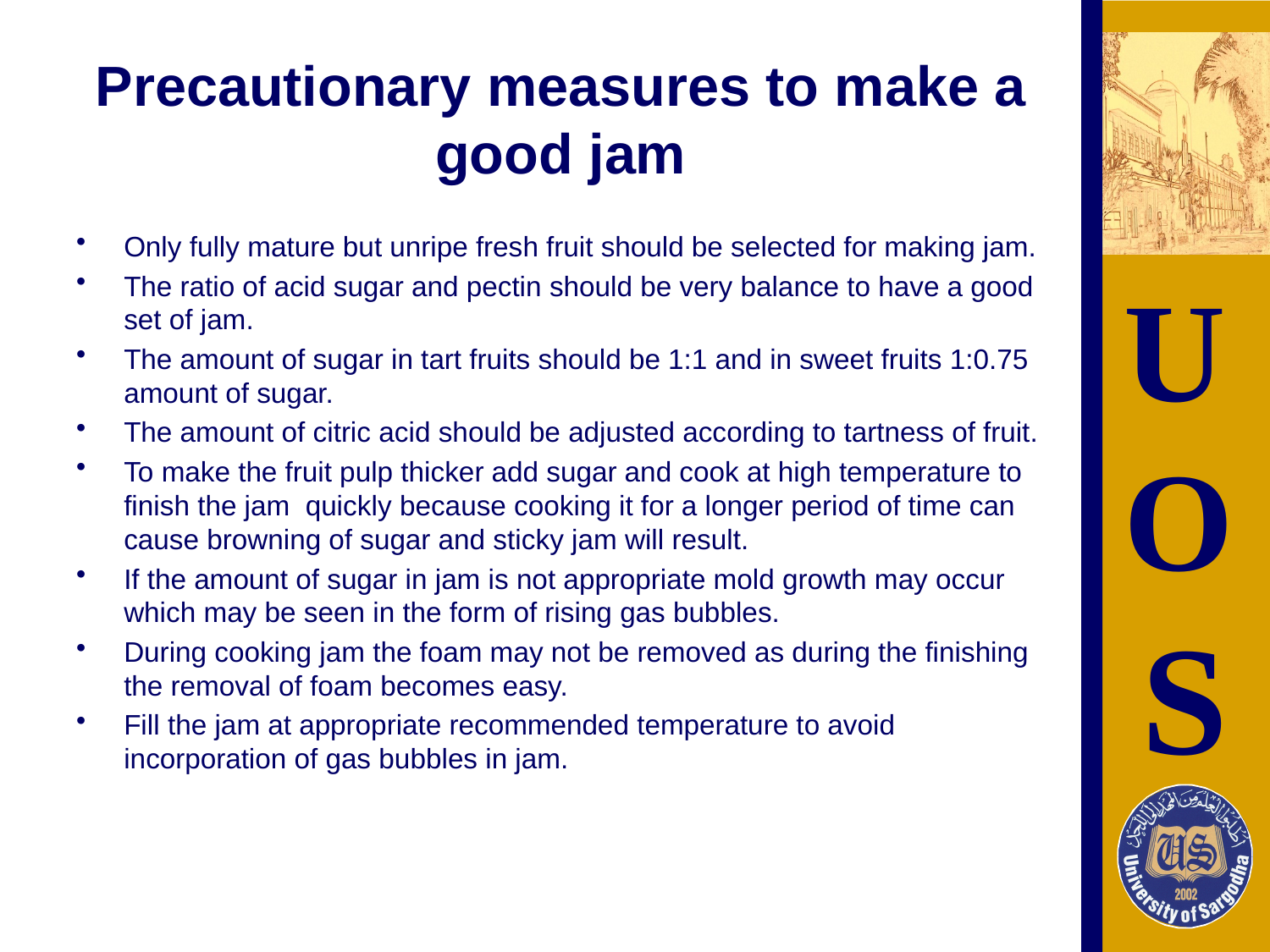

# Precautionary measures to make a good jam
Only fully mature but unripe fresh fruit should be selected for making jam.
The ratio of acid sugar and pectin should be very balance to have a good set of jam.
The amount of sugar in tart fruits should be 1:1 and in sweet fruits 1:0.75 amount of sugar.
The amount of citric acid should be adjusted according to tartness of fruit.
To make the fruit pulp thicker add sugar and cook at high temperature to finish the jam  quickly because cooking it for a longer period of time can cause browning of sugar and sticky jam will result.
If the amount of sugar in jam is not appropriate mold growth may occur which may be seen in the form of rising gas bubbles.
During cooking jam the foam may not be removed as during the finishing the removal of foam becomes easy.
Fill the jam at appropriate recommended temperature to avoid incorporation of gas bubbles in jam.